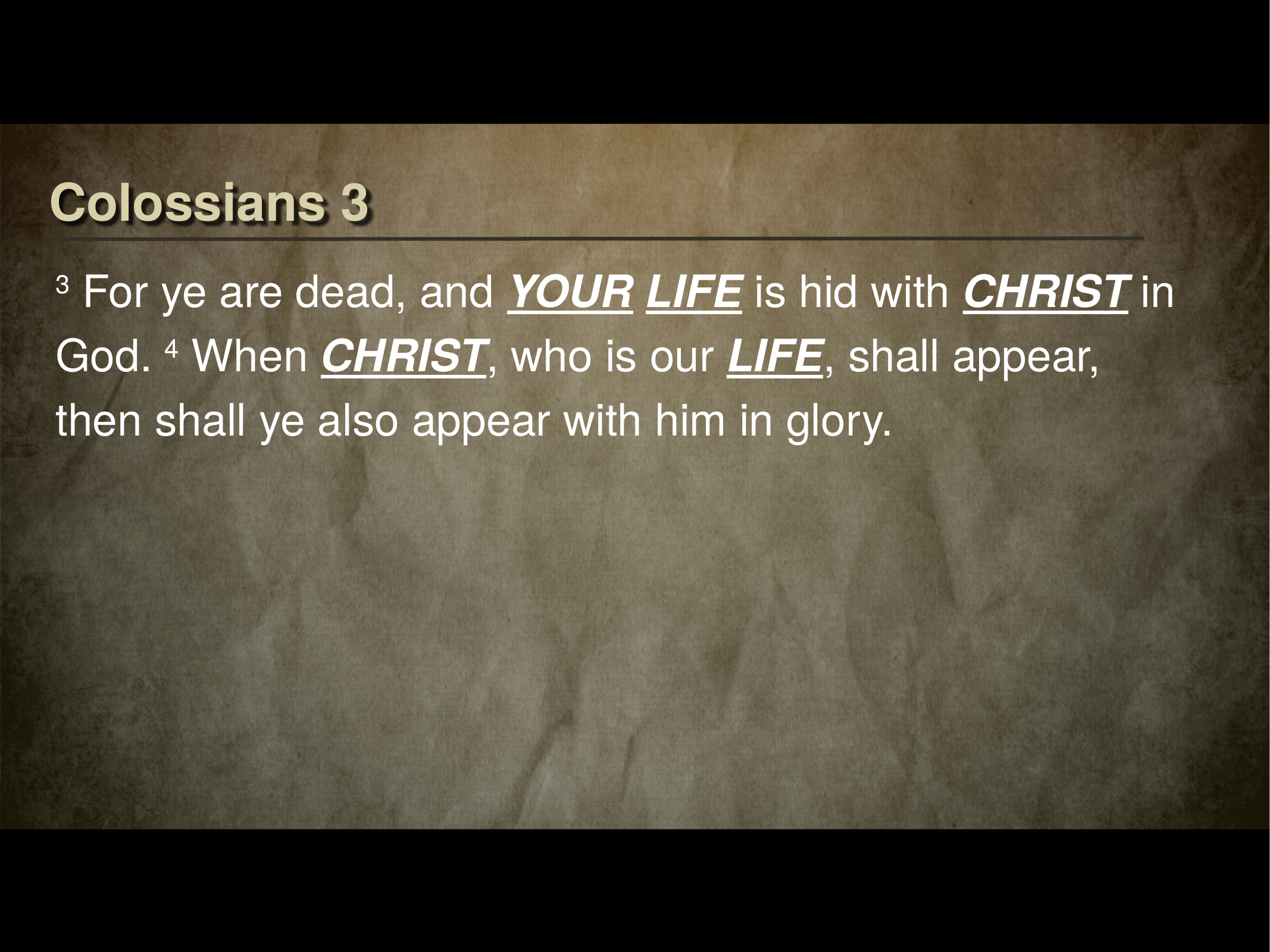

Colossians 3

3 For ye are dead, and YOUR LIFE is hid with CHRIST in God. 4 When CHRIST, who is our LIFE, shall appear,
then shall ye also appear with him in glory.